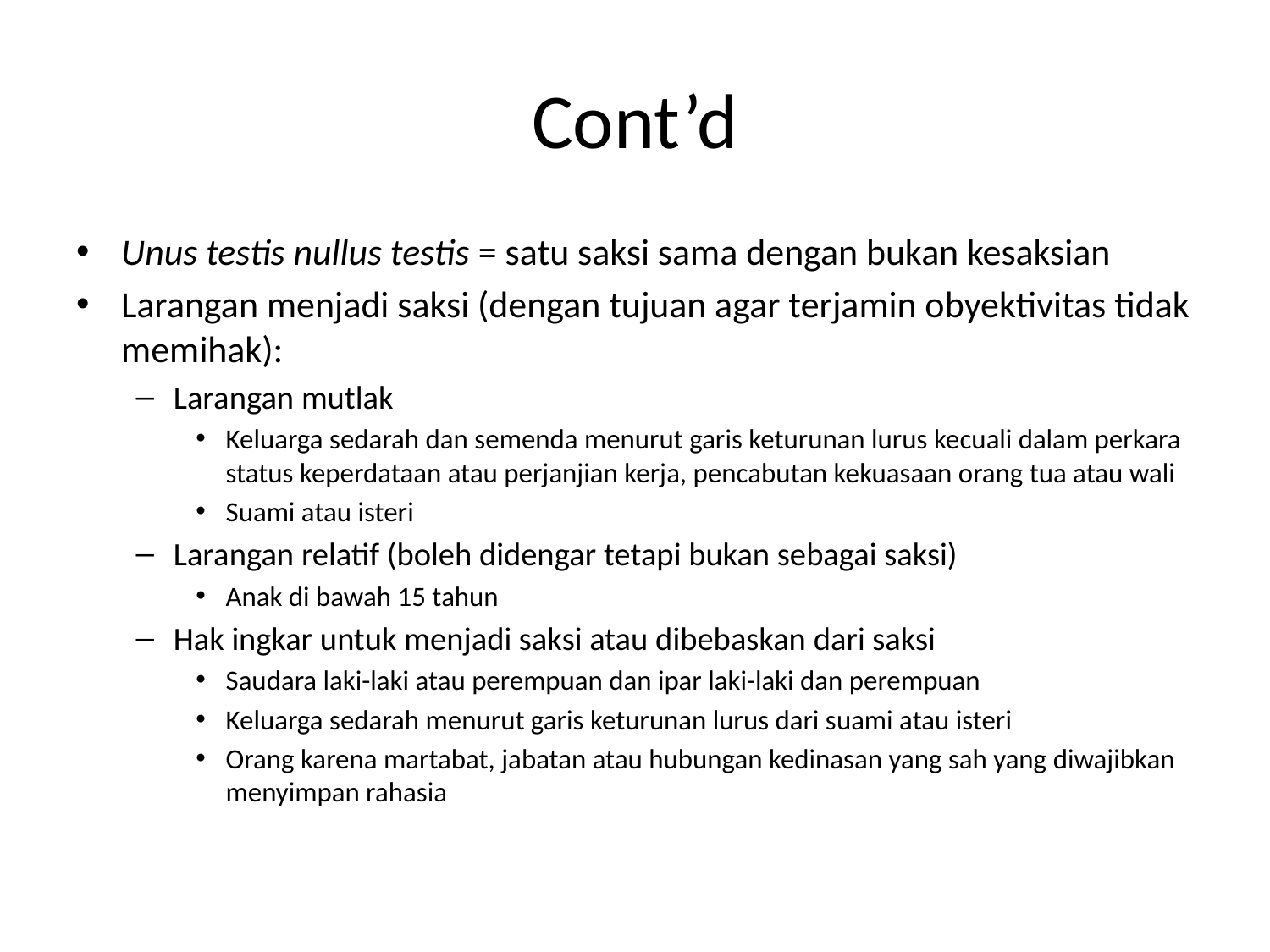

# Cont’d
Unus testis nullus testis = satu saksi sama dengan bukan kesaksian
Larangan menjadi saksi (dengan tujuan agar terjamin obyektivitas tidak memihak):
Larangan mutlak
Keluarga sedarah dan semenda menurut garis keturunan lurus kecuali dalam perkara status keperdataan atau perjanjian kerja, pencabutan kekuasaan orang tua atau wali
Suami atau isteri
Larangan relatif (boleh didengar tetapi bukan sebagai saksi)
Anak di bawah 15 tahun
Hak ingkar untuk menjadi saksi atau dibebaskan dari saksi
Saudara laki-laki atau perempuan dan ipar laki-laki dan perempuan
Keluarga sedarah menurut garis keturunan lurus dari suami atau isteri
Orang karena martabat, jabatan atau hubungan kedinasan yang sah yang diwajibkan menyimpan rahasia